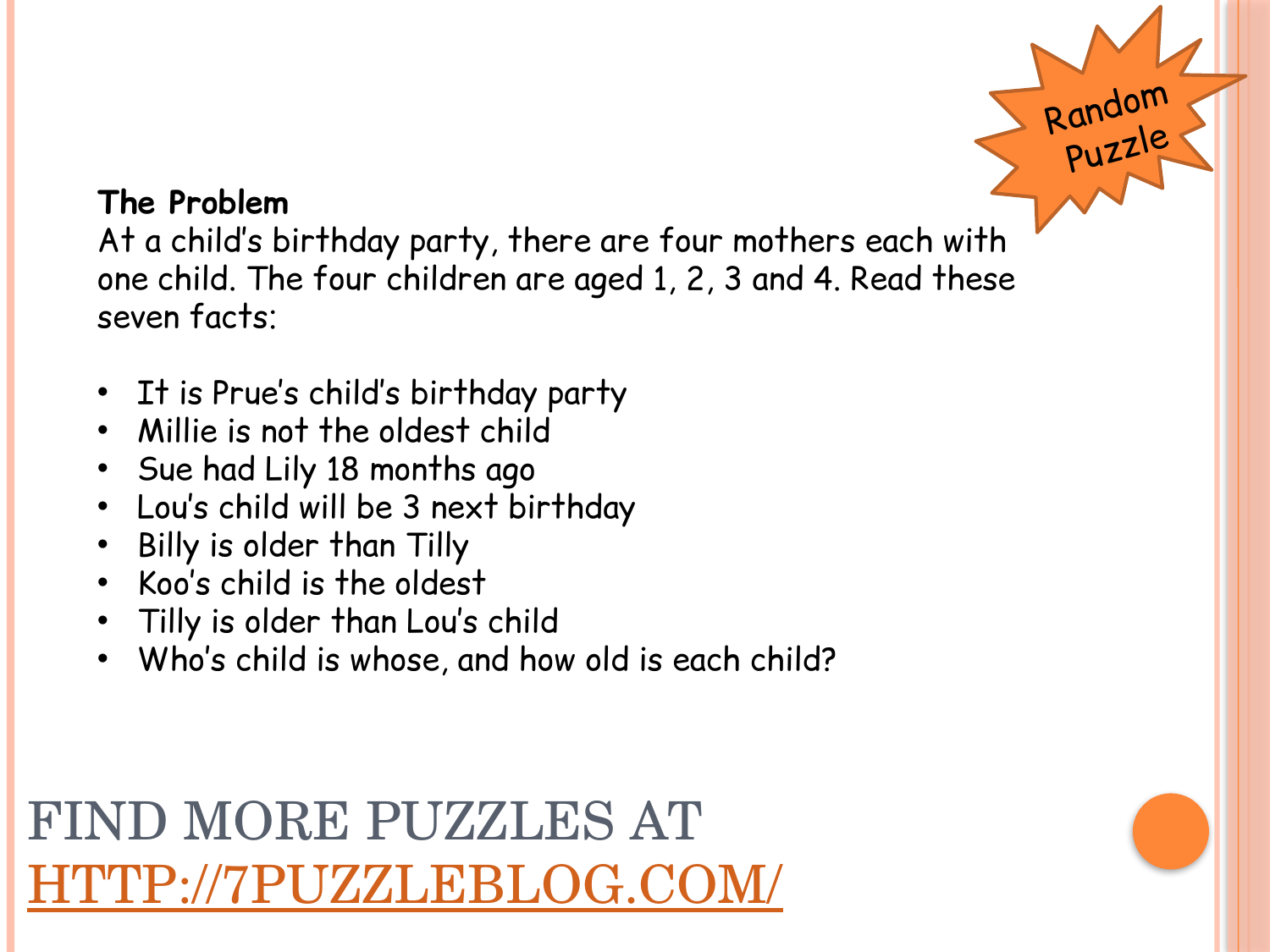

Random Puzzle
The Problem
At a child’s birthday party, there are four mothers each with one child. The four children are aged 1, 2, 3 and 4. Read these seven facts:

It is Prue’s child’s birthday party
Millie is not the oldest child
Sue had Lily 18 months ago
Lou’s child will be 3 next birthday
Billy is older than Tilly
Koo’s child is the oldest
Tilly is older than Lou’s child
Who’s child is whose, and how old is each child?
# Find more puzzles at http://7puzzleblog.com/